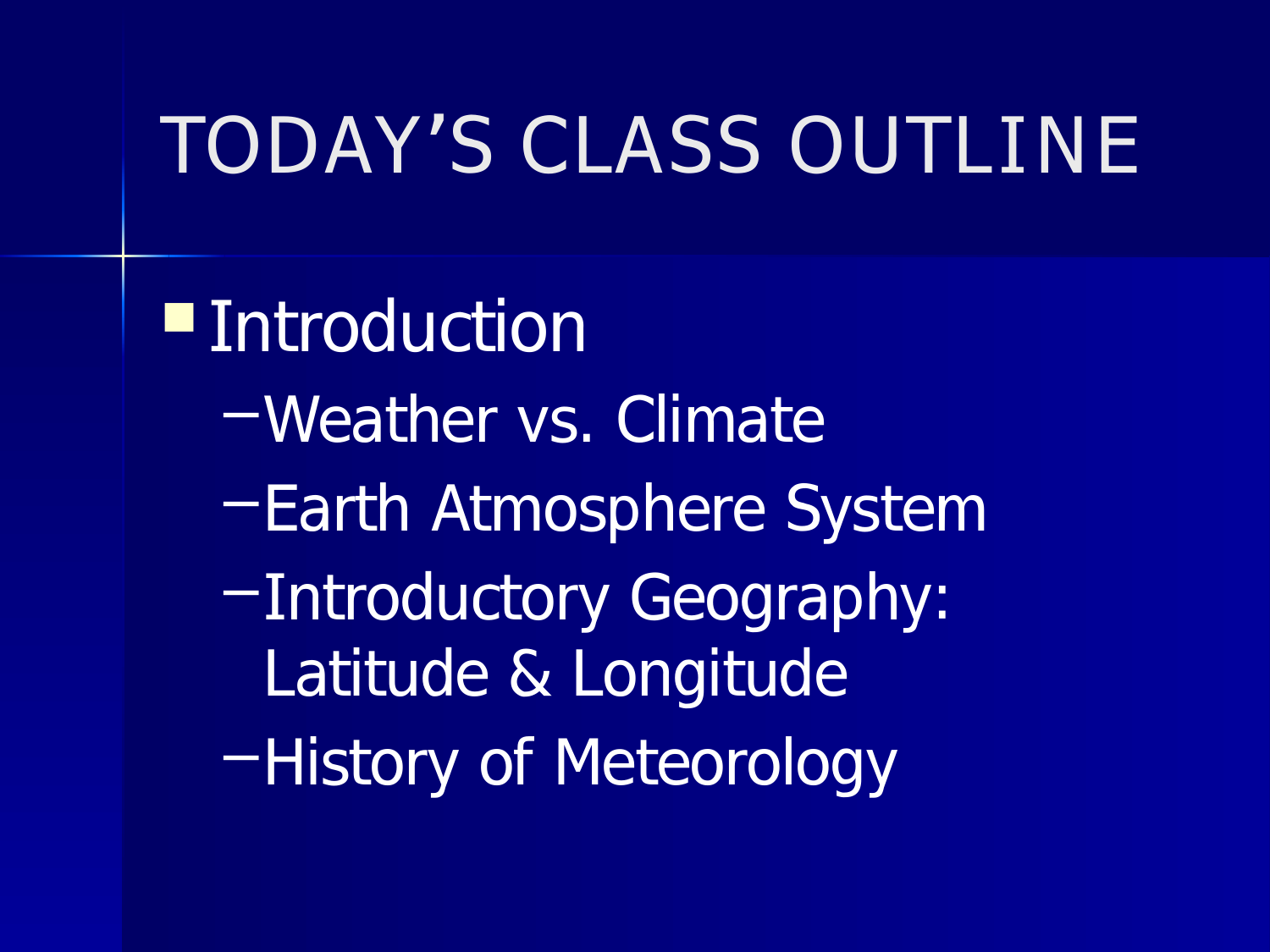

# TODAY’S CLASS OUTLINE
Introduction
Weather vs. Climate
Earth Atmosphere System
Introductory Geography: Latitude & Longitude
History of Meteorology